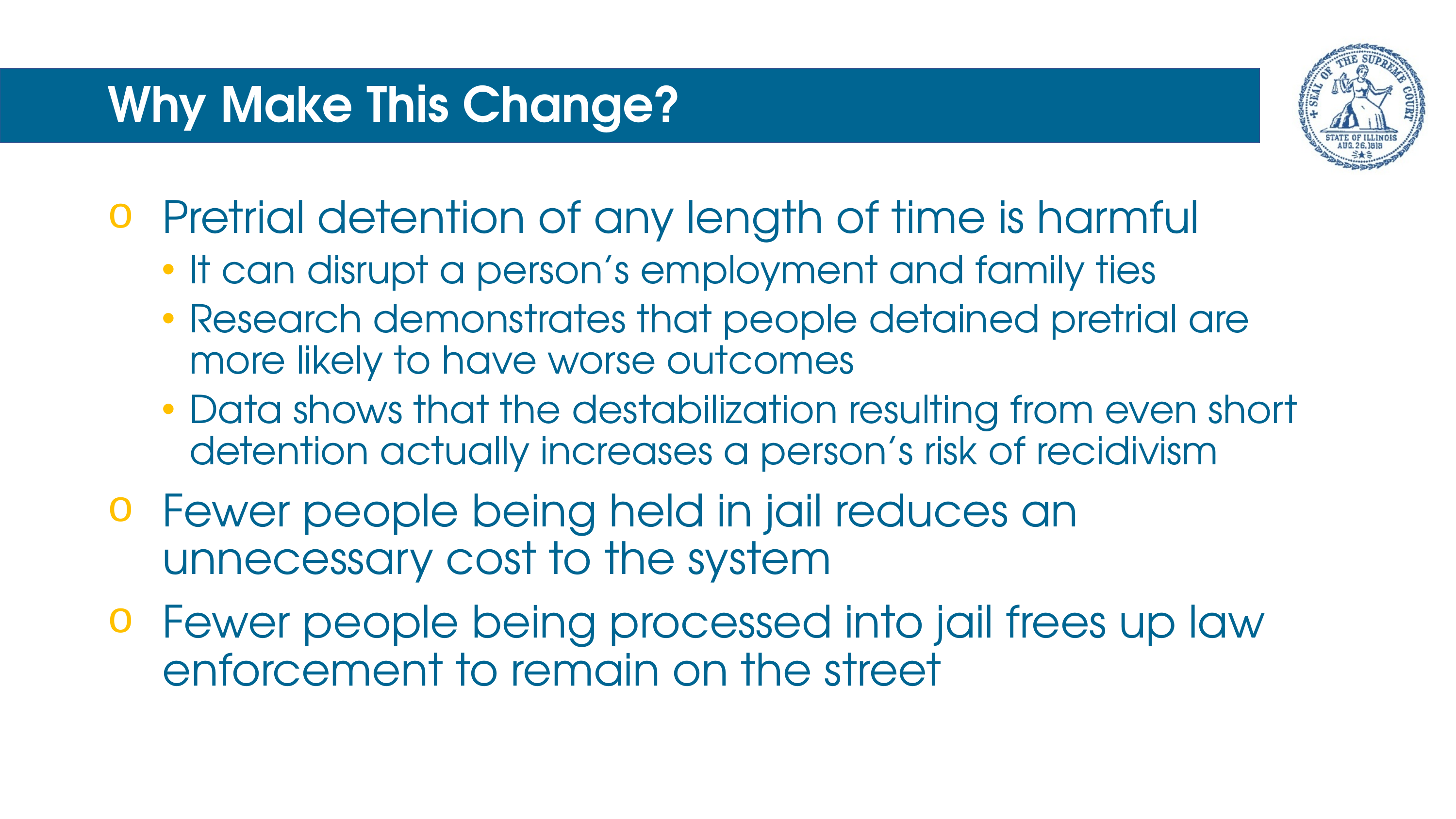

Why Make This Change?
Pretrial detention of any length of time is harmful
It can disrupt a person’s employment and family ties
Research demonstrates that people detained pretrial are more likely to have worse outcomes
Data shows that the destabilization resulting from even short detention actually increases a person’s risk of recidivism
Fewer people being held in jail reduces an unnecessary cost to the system
Fewer people being processed into jail frees up law enforcement to remain on the street